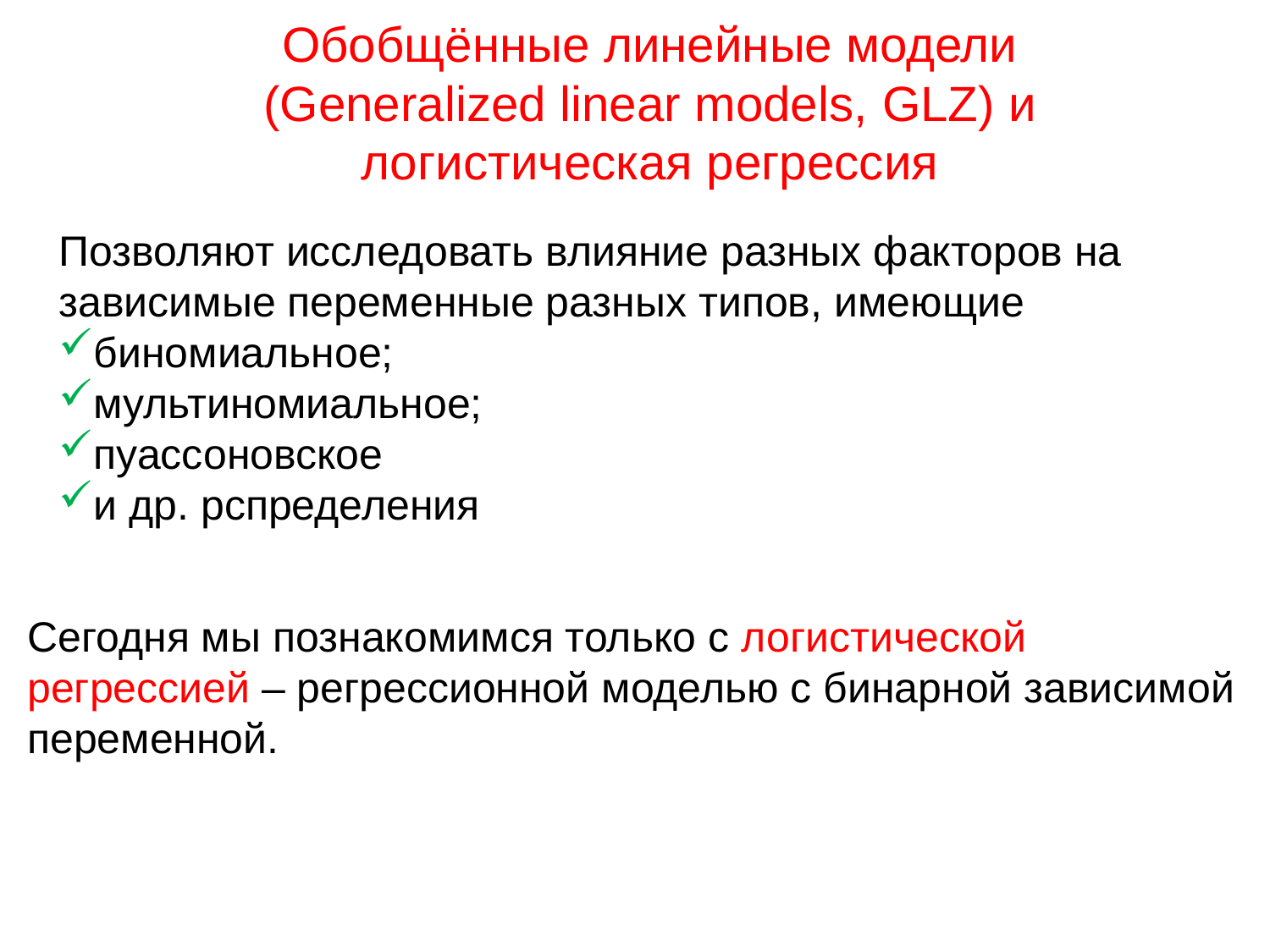

Обобщённые линейные модели (Generalized linear models, GLZ) и логистическая регрессия
Позволяют исследовать влияние разных факторов на зависимые переменные разных типов, имеющие
биномиальное;
мультиномиальное;
пуассоновское
и др. рспределения
Сегодня мы познакомимся только с логистической регрессией – регрессионной моделью с бинарной зависимой переменной.